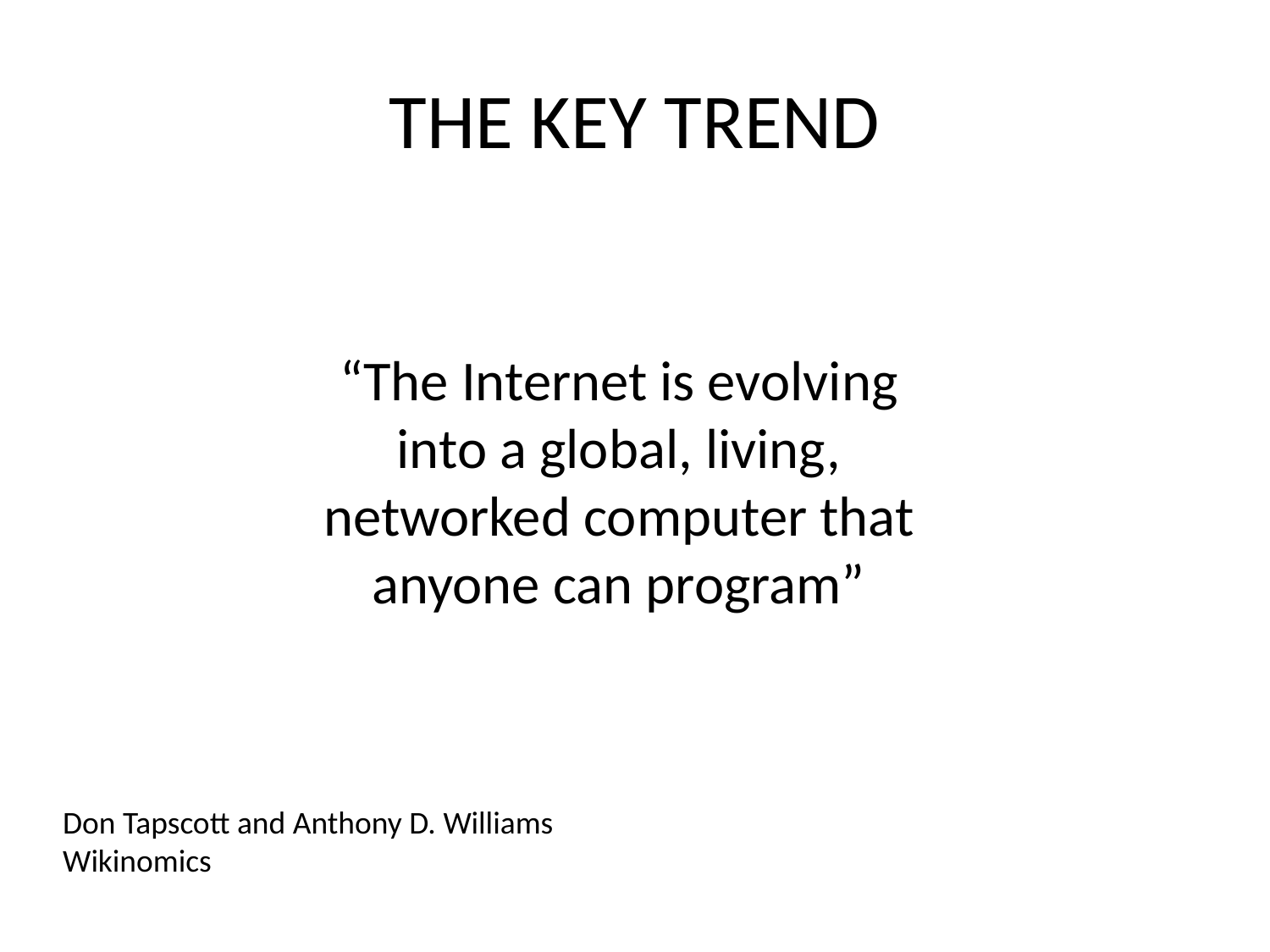

# THE KEY TREND
“The Internet is evolving into a global, living, networked computer that anyone can program”
Don Tapscott and Anthony D. Williams
Wikinomics